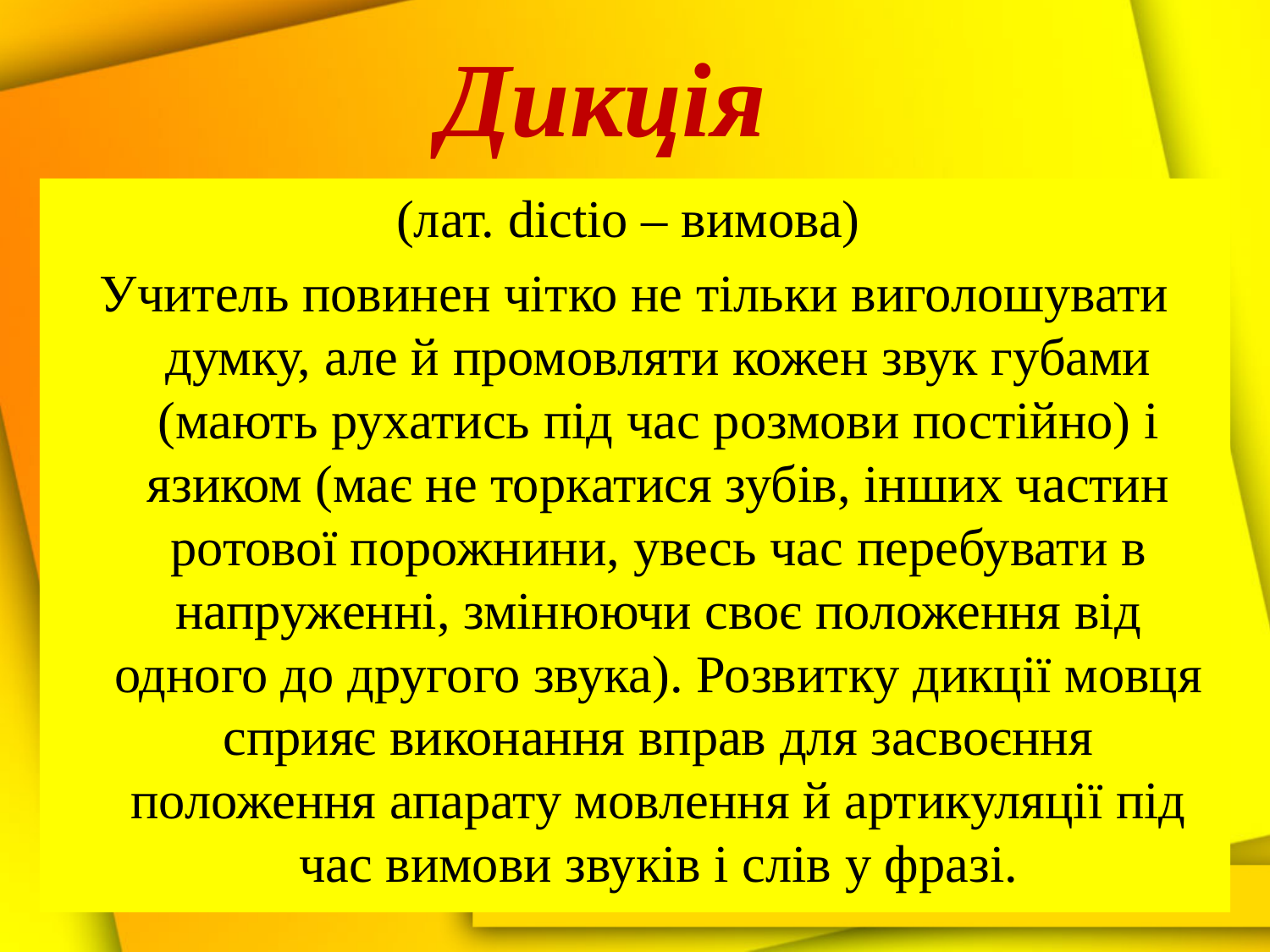

# Дикція
(лат. dictio – вимова)
Учитель повинен чітко не тільки виголошувати думку, але й промовляти кожен звук губами (мають рухатись під час розмови постійно) і язиком (має не торкатися зубів, інших частин ротової порожнини, увесь час перебувати в напруженні, змінюючи своє положення від одного до другого звука). Розвитку дикції мовця сприяє виконання вправ для засвоєння положення апарату мовлення й артикуляції під час вимови звуків і слів у фразі.